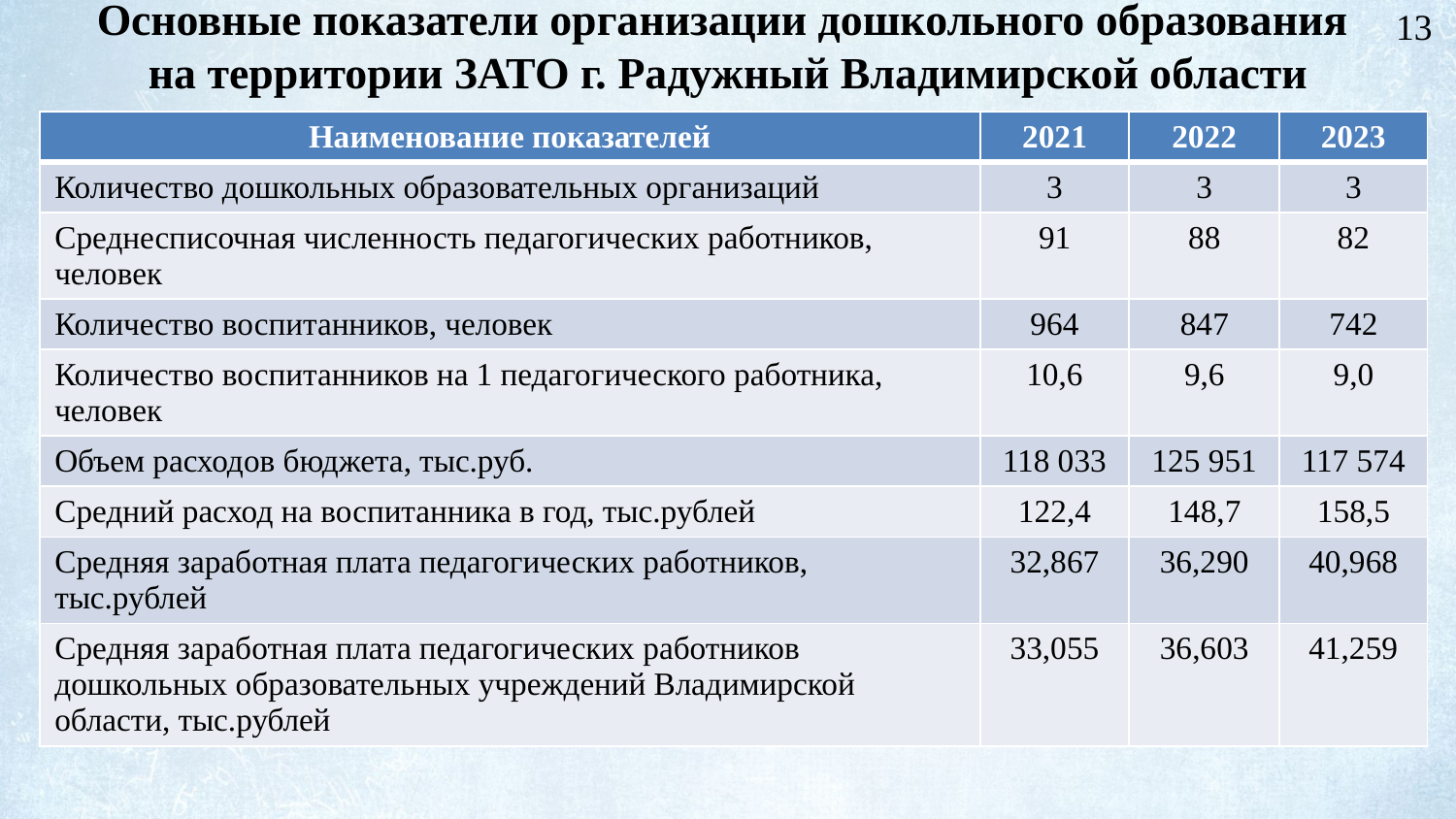

# Основные показатели организации дошкольного образования на территории ЗАТО г. Радужный Владимирской области
13
| Наименование показателей | 2021 | 2022 | 2023 |
| --- | --- | --- | --- |
| Количество дошкольных образовательных организаций | 3 | 3 | 3 |
| Среднесписочная численность педагогических работников, человек | 91 | 88 | 82 |
| Количество воспитанников, человек | 964 | 847 | 742 |
| Количество воспитанников на 1 педагогического работника, человек | 10,6 | 9,6 | 9,0 |
| Объем расходов бюджета, тыс.руб. | 118 033 | 125 951 | 117 574 |
| Средний расход на воспитанника в год, тыс.рублей | 122,4 | 148,7 | 158,5 |
| Средняя заработная плата педагогических работников, тыс.рублей | 32,867 | 36,290 | 40,968 |
| Средняя заработная плата педагогических работников дошкольных образовательных учреждений Владимирской области, тыс.рублей | 33,055 | 36,603 | 41,259 |